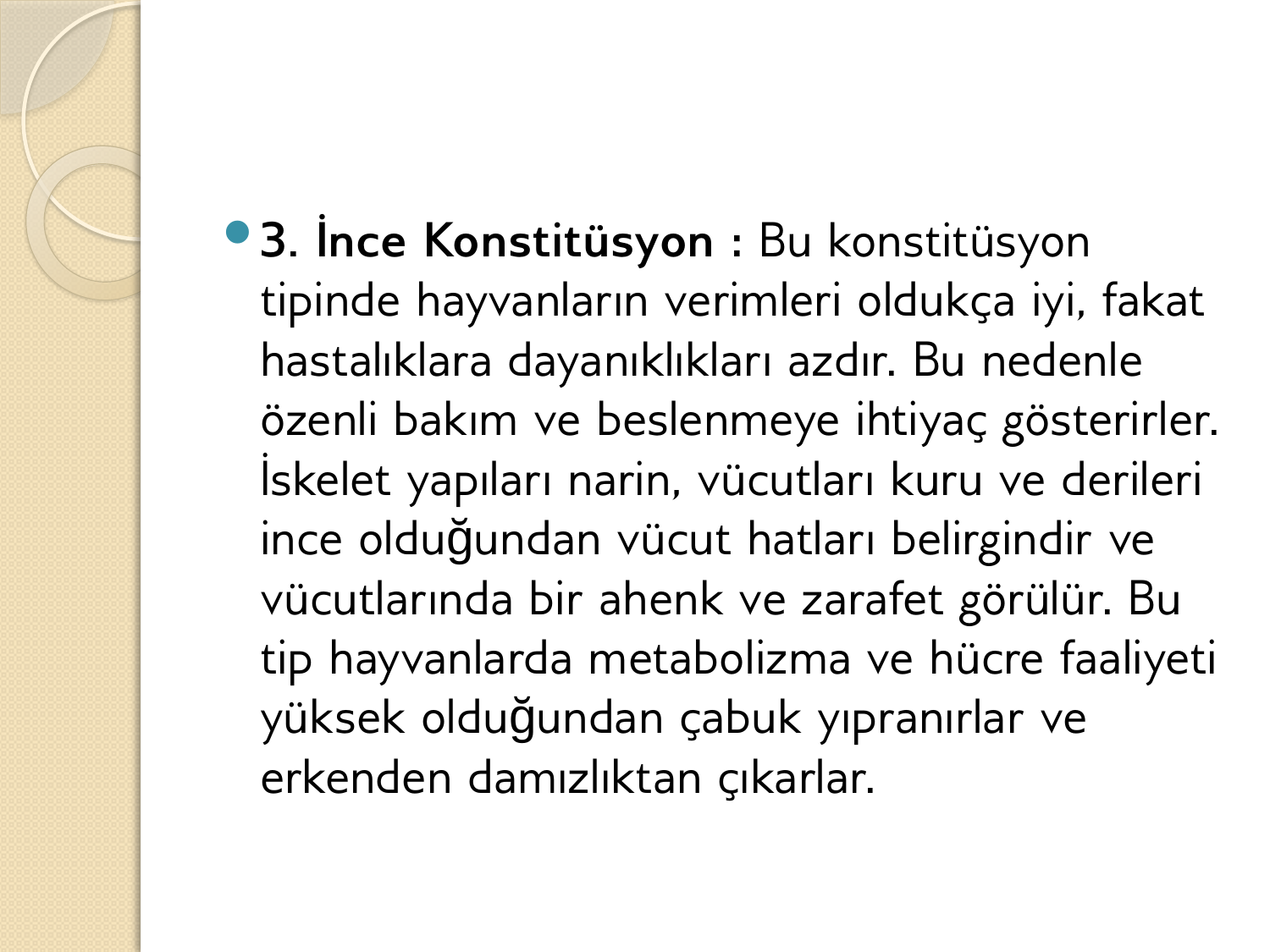

#
3. İnce Konstitüsyon : Bu konstitüsyon tipinde hayvanların verimleri oldukça iyi, fakat hastalıklara dayanıklıkları azdır. Bu nedenle özenli bakım ve beslenmeye ihtiyaç gösterirler. İskelet yapıları narin, vücutları kuru ve derileri ince olduğundan vücut hatları belirgindir ve vücutlarında bir ahenk ve zarafet görülür. Bu tip hayvanlarda metabolizma ve hücre faaliyeti yüksek olduğundan çabuk yıpranırlar ve erkenden damızlıktan çıkarlar.